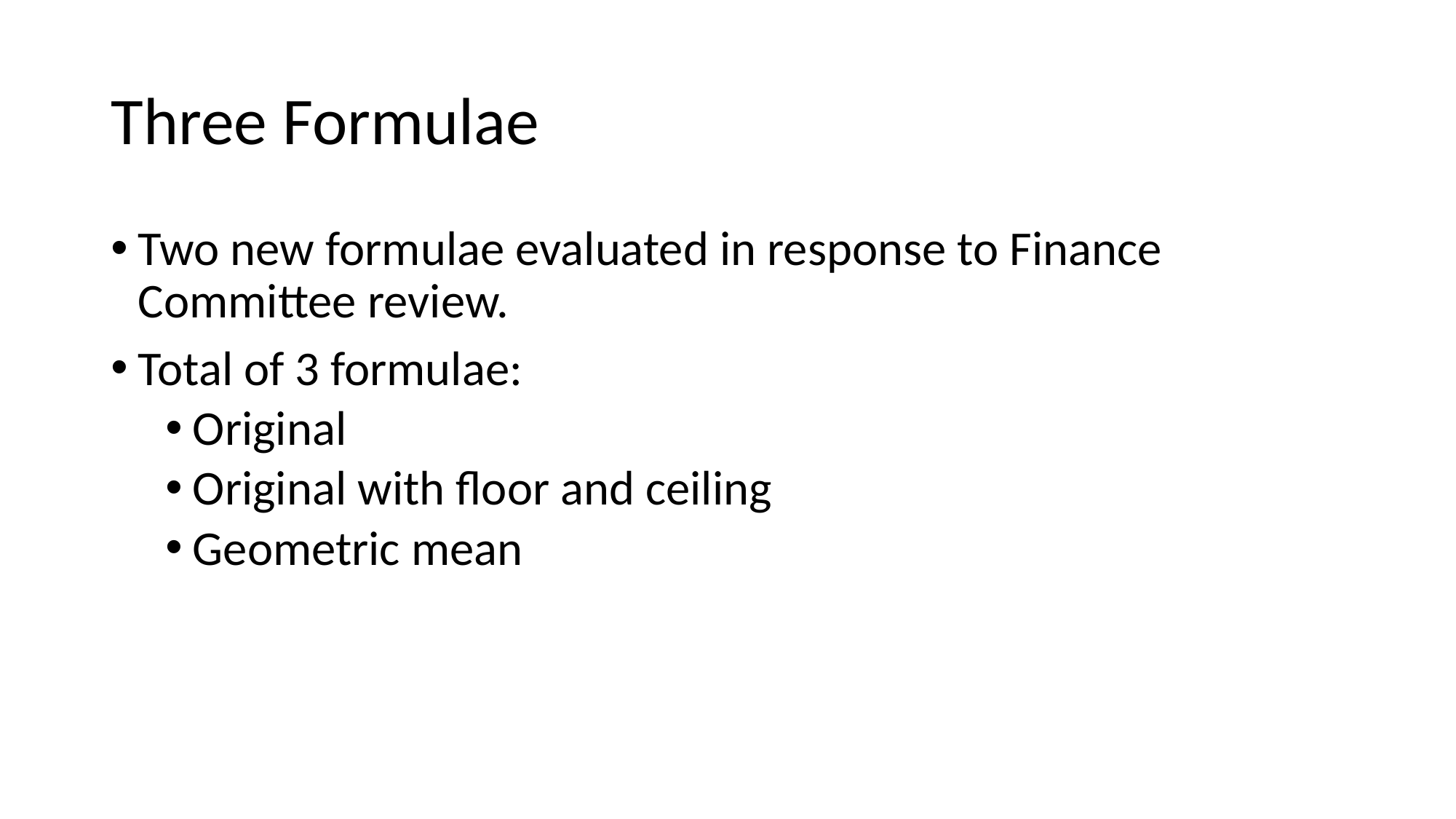

# Three Formulae
Two new formulae evaluated in response to Finance Committee review.
Total of 3 formulae:
Original
Original with floor and ceiling
Geometric mean